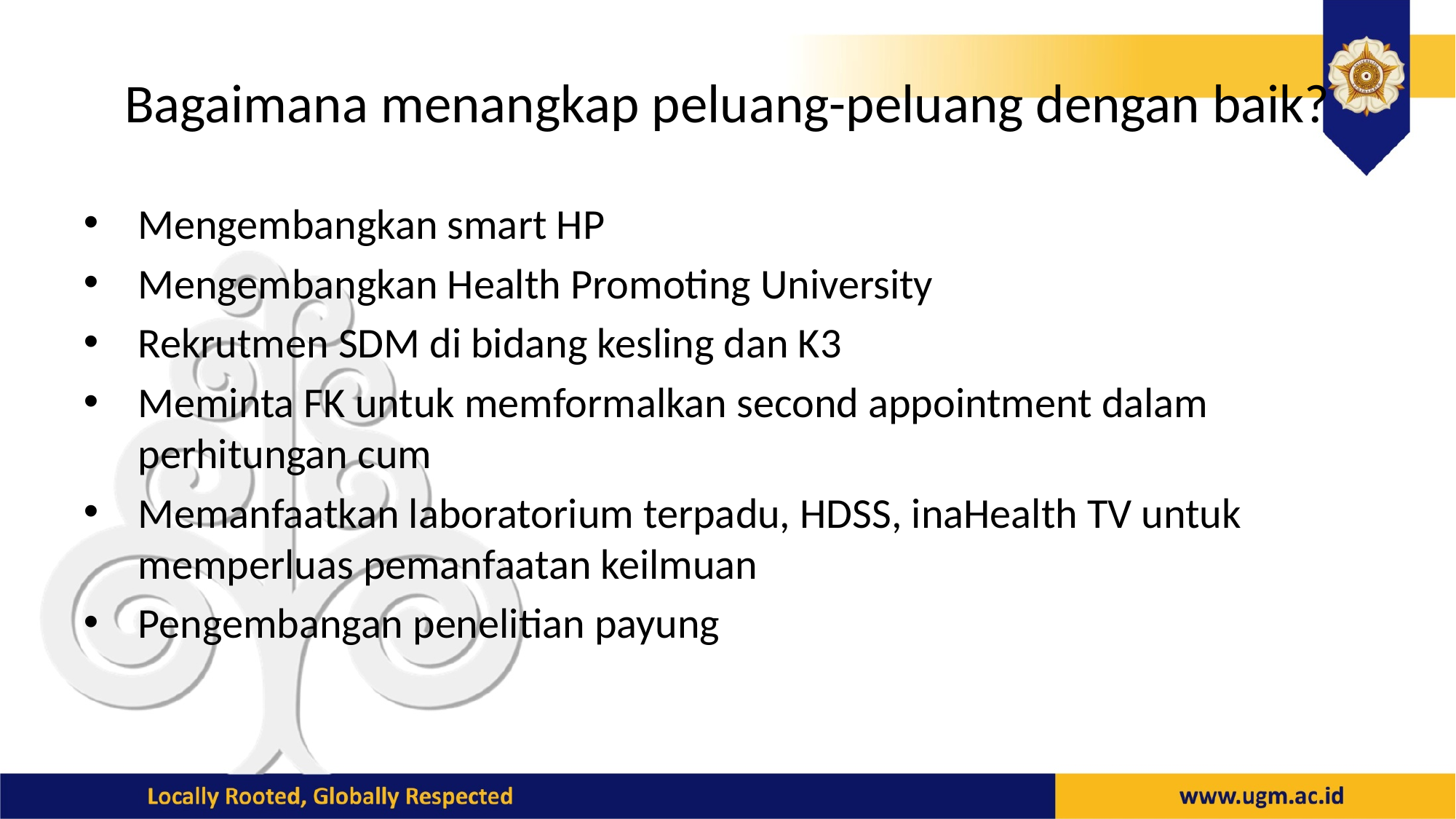

# Bagaimana menangkap peluang-peluang dengan baik?
Mengembangkan smart HP
Mengembangkan Health Promoting University
Rekrutmen SDM di bidang kesling dan K3
Meminta FK untuk memformalkan second appointment dalam perhitungan cum
Memanfaatkan laboratorium terpadu, HDSS, inaHealth TV untuk memperluas pemanfaatan keilmuan
Pengembangan penelitian payung